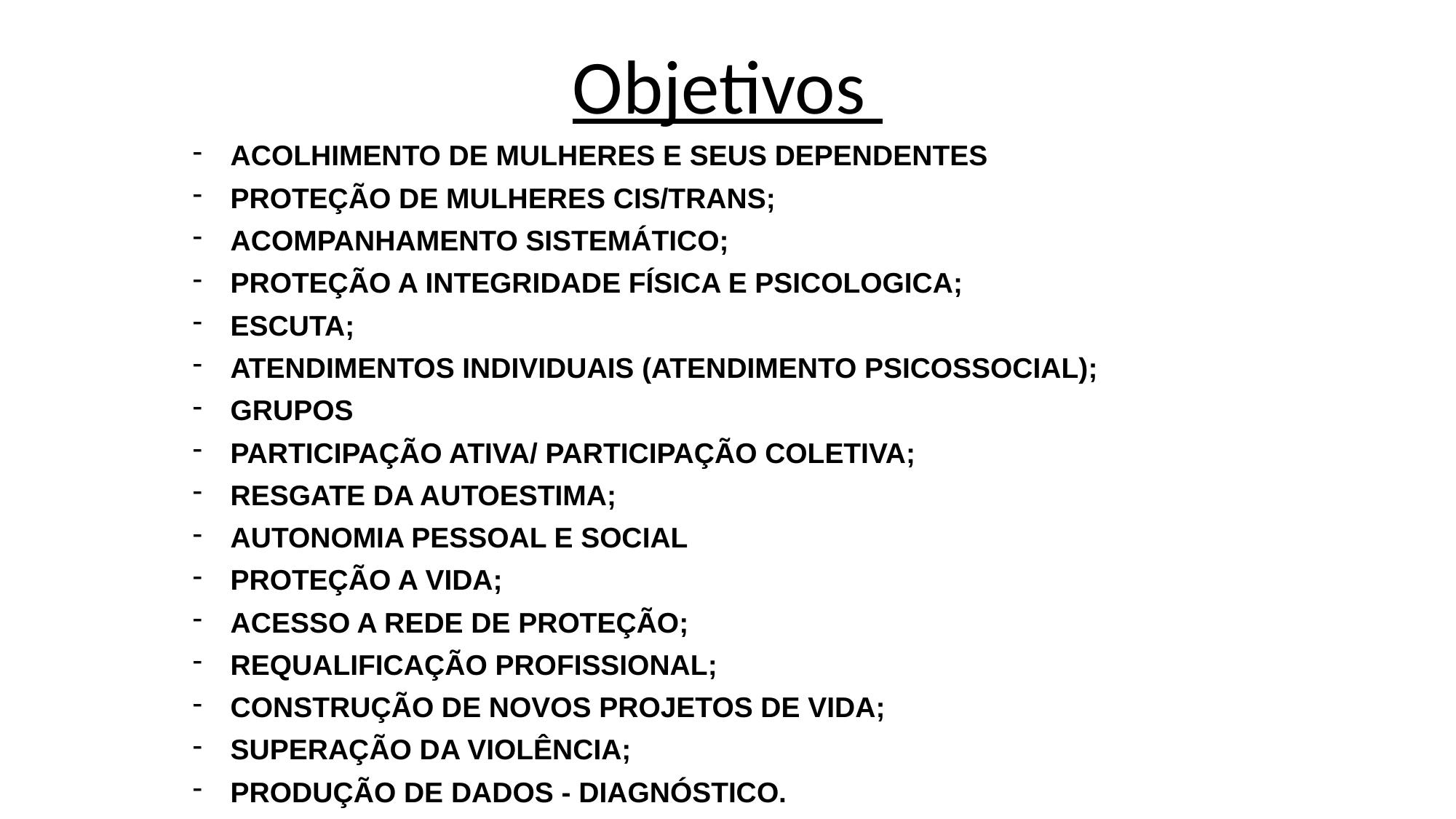

# Objetivos
ACOLHIMENTO DE MULHERES E SEUS DEPENDENTES
PROTEÇÃO DE MULHERES CIS/TRANS;
ACOMPANHAMENTO SISTEMÁTICO;
PROTEÇÃO A INTEGRIDADE FÍSICA E PSICOLOGICA;
ESCUTA;
ATENDIMENTOS INDIVIDUAIS (ATENDIMENTO PSICOSSOCIAL);
GRUPOS
PARTICIPAÇÃO ATIVA/ PARTICIPAÇÃO COLETIVA;
RESGATE DA AUTOESTIMA;
AUTONOMIA PESSOAL E SOCIAL
PROTEÇÃO A VIDA;
ACESSO A REDE DE PROTEÇÃO;
REQUALIFICAÇÃO PROFISSIONAL;
CONSTRUÇÃO DE NOVOS PROJETOS DE VIDA;
SUPERAÇÃO DA VIOLÊNCIA;
PRODUÇÃO DE DADOS - DIAGNÓSTICO.